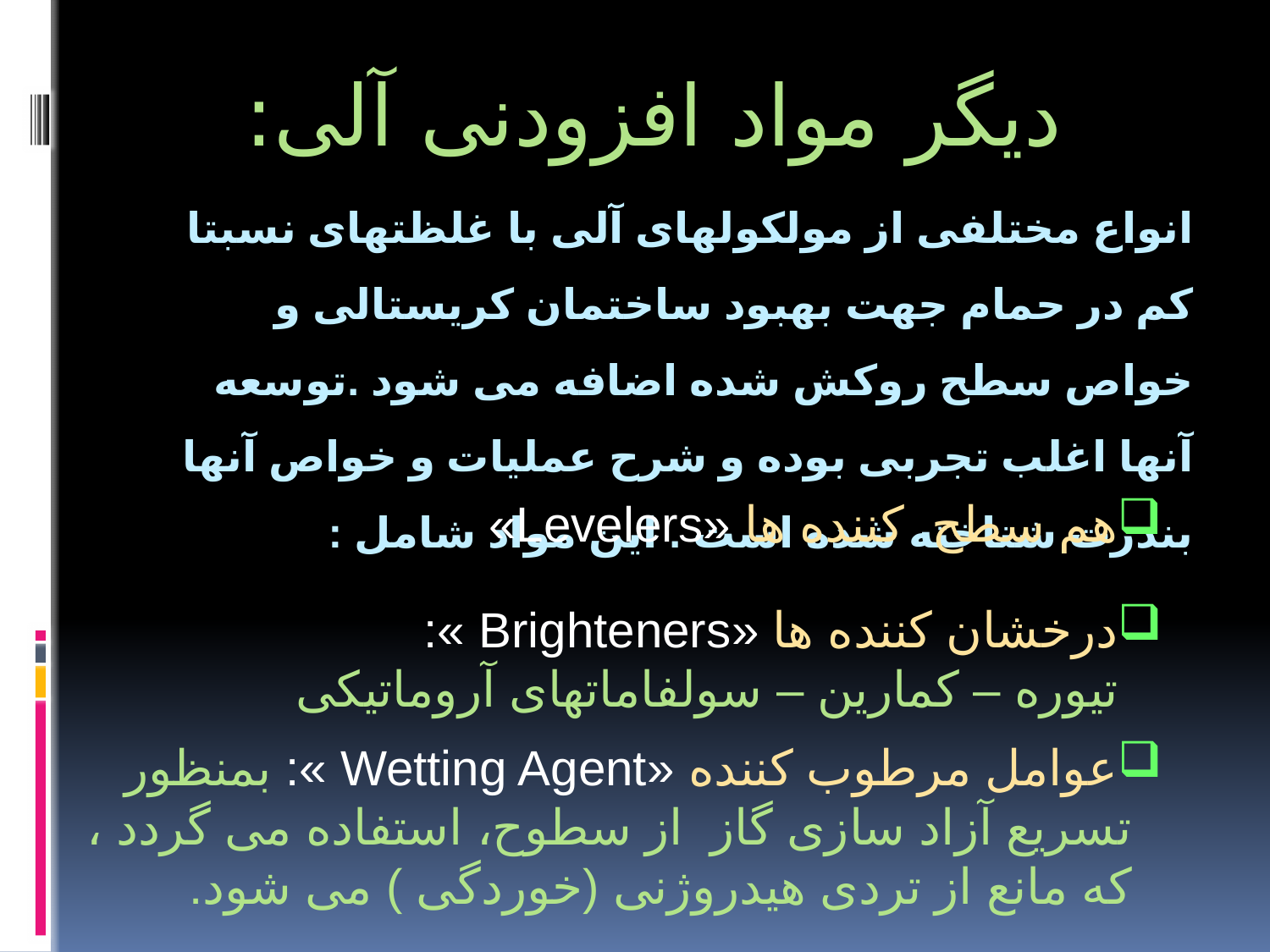

دیگر مواد افزودنی آلی:
# انواع مختلفی از مولکولهای آلی با غلظتهای نسبتا کم در حمام جهت بهبود ساختمان کریستالی و خواص سطح روکش شده اضافه می شود .توسعه آنها اغلب تجربی بوده و شرح عملیات و خواص آنها بندرت شناخته شده است . این مواد شامل :
هم سطح  کننده ها «Levelers»
درخشان کننده ها «Brighteners »:
 تیوره – کمارین – سولفاماتهای آروماتیکی
عوامل مرطوب کننده «Wetting Agent »: بمنظور تسریع آزاد سازی گاز  از سطوح، استفاده می گردد ، که مانع از تردی هیدروژنی (خوردگی ) می شود.